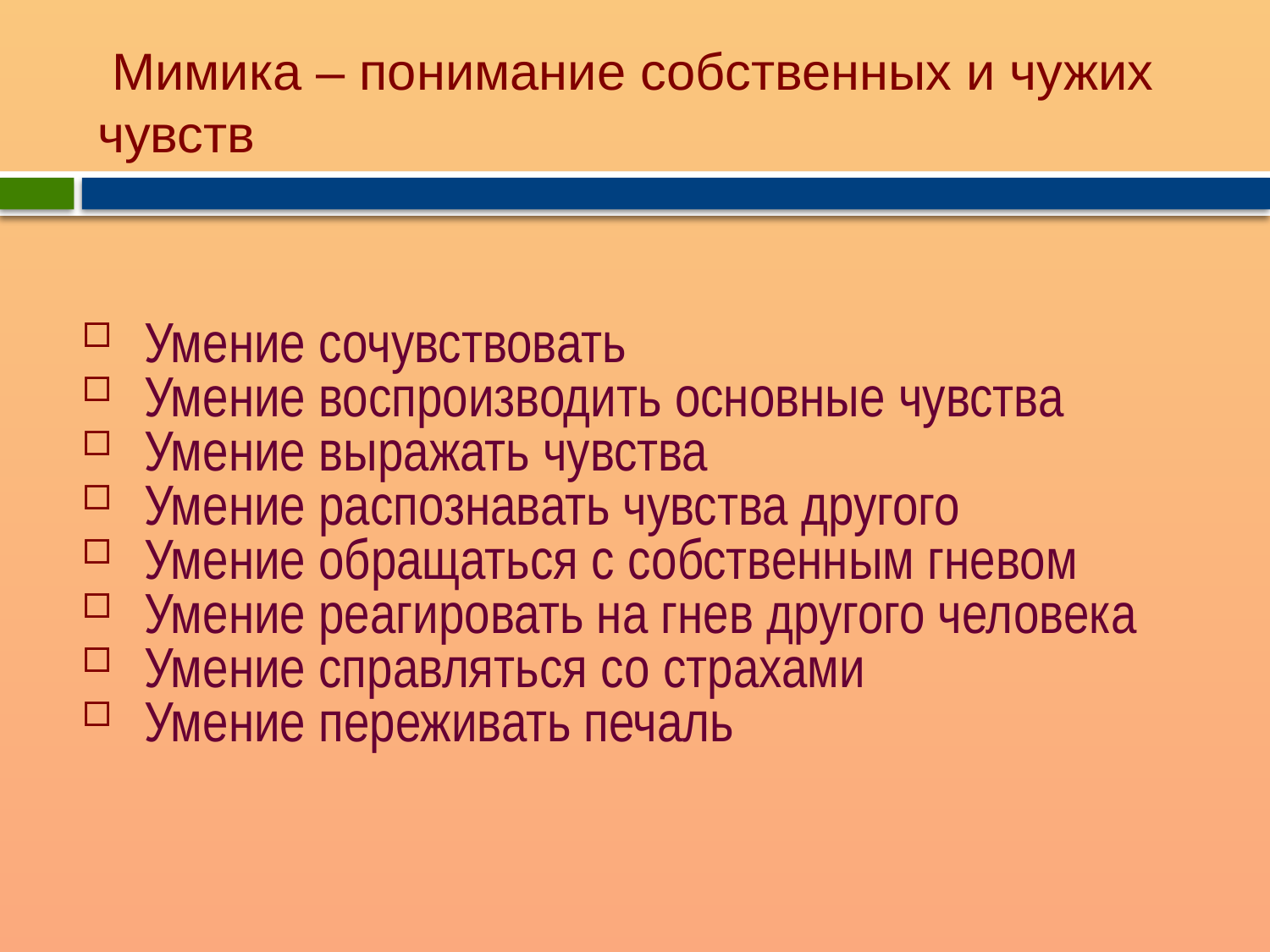

# Мимика – понимание собственных и чужих чувств

Умение сочувствовать
Умение воспроизводить основные чувства
Умение выражать чувства
Умение распознавать чувства другого
Умение обращаться с собственным гневом
Умение реагировать на гнев другого человека
Умение справляться со страхами
Умение переживать печаль